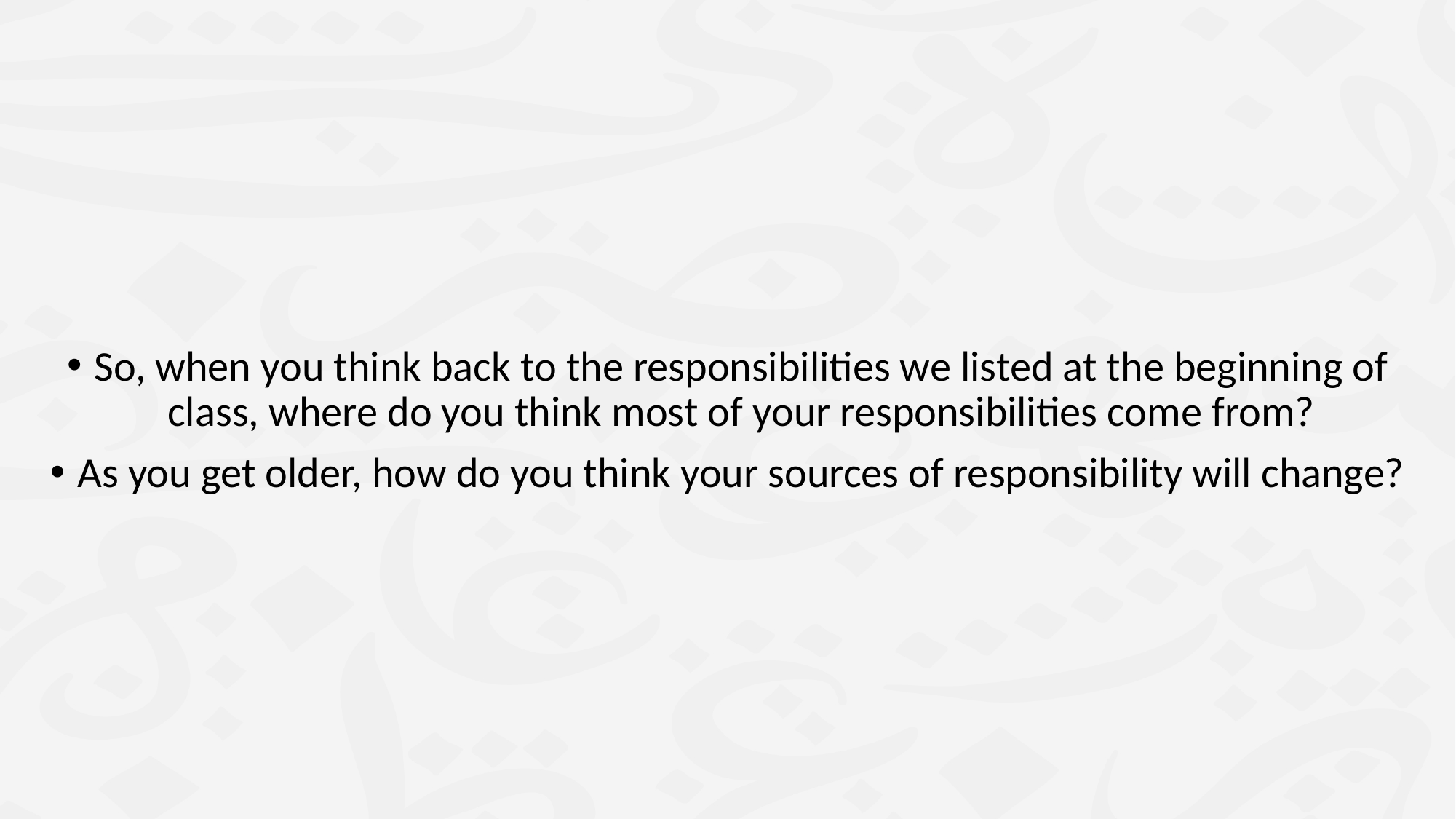

So, when you think back to the responsibilities we listed at the beginning of class, where do you think most of your responsibilities come from?
As you get older, how do you think your sources of responsibility will change?